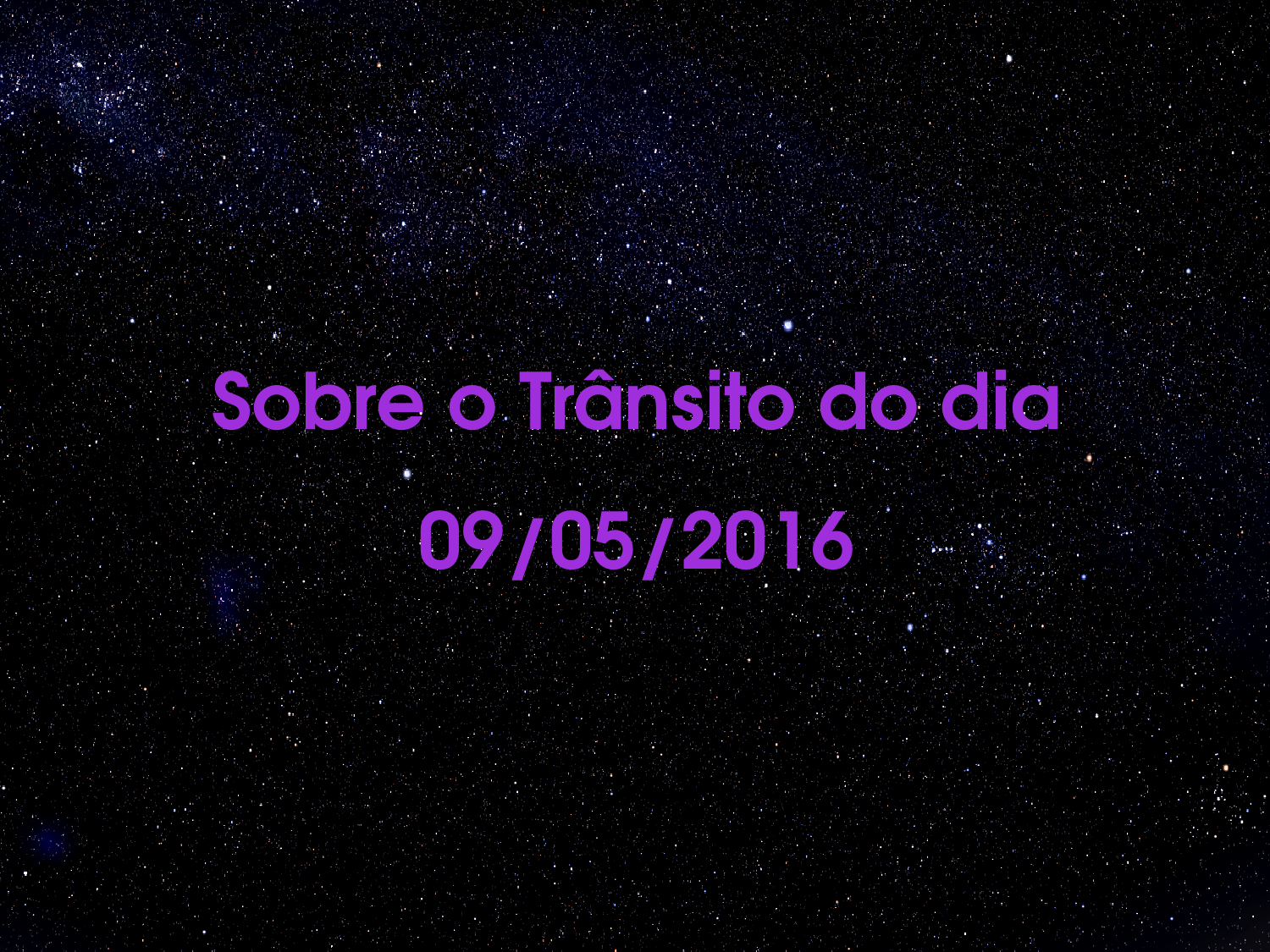

# Sobre o Trânsito do dia 09/05/2016